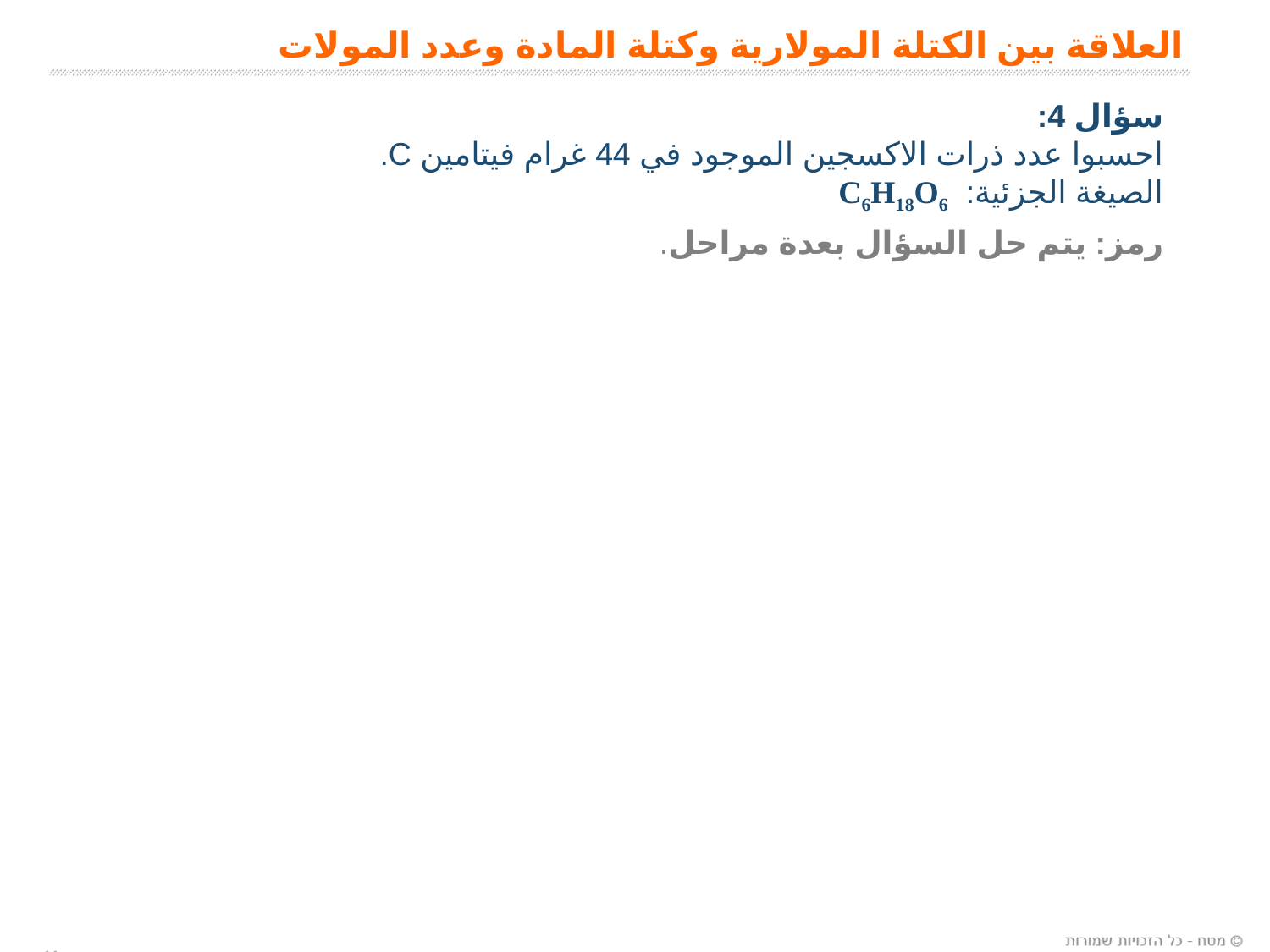

العلاقة بين الكتلة المولارية وكتلة المادة وعدد المولات

سؤال 4:
احسبوا عدد ذرات الاكسجين الموجود في 44 غرام فيتامين C.
الصيغة الجزئية:  C6H18O6
رمز: يتم حل السؤال بعدة مراحل.
11
11